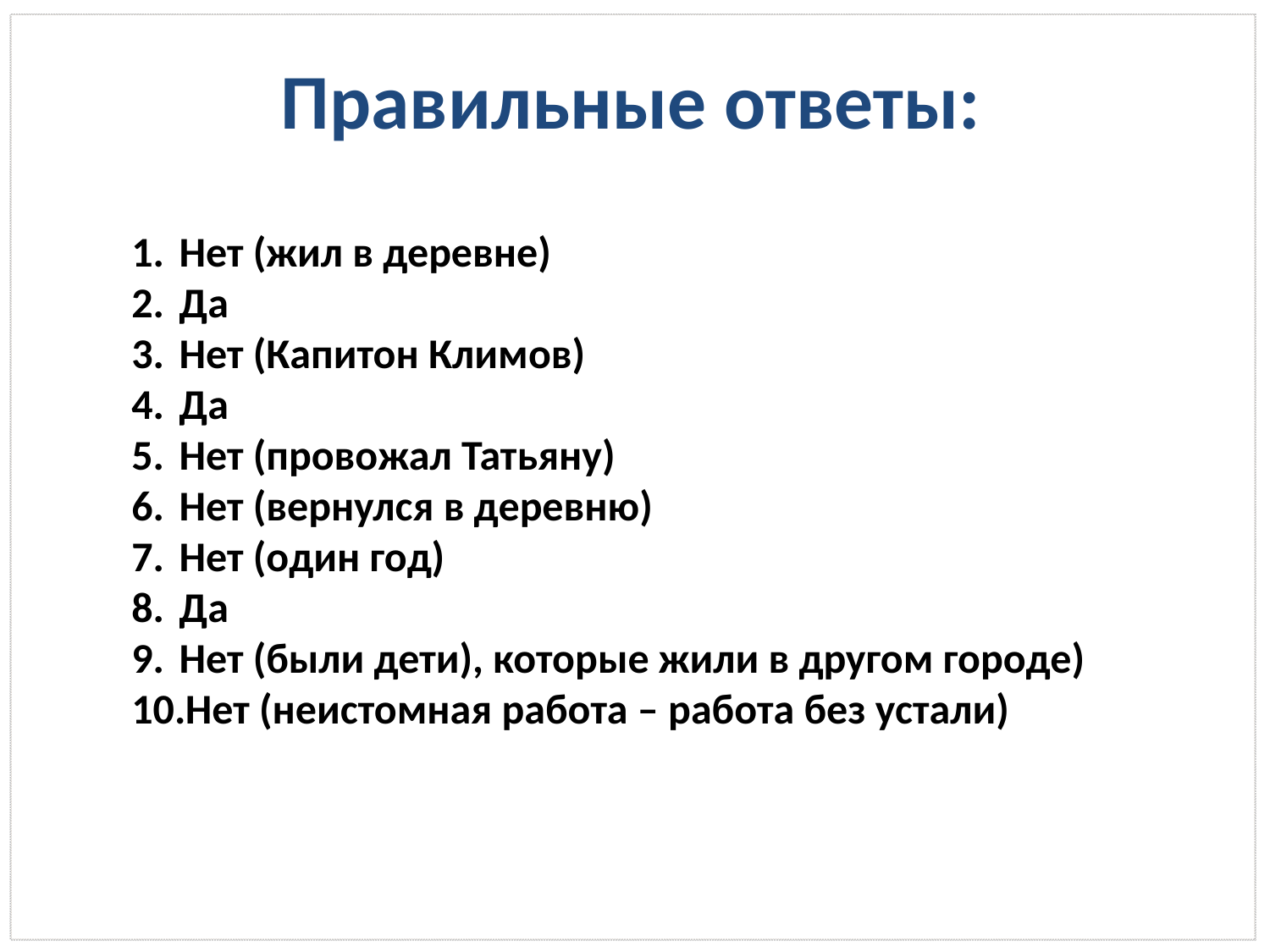

# Правильные ответы:
Нет (жил в деревне)
Да
Нет (Капитон Климов)
Да
Нет (провожал Татьяну)
Нет (вернулся в деревню)
Нет (один год)
Да
Нет (были дети), которые жили в другом городе)
Нет (неистомная работа – работа без устали)